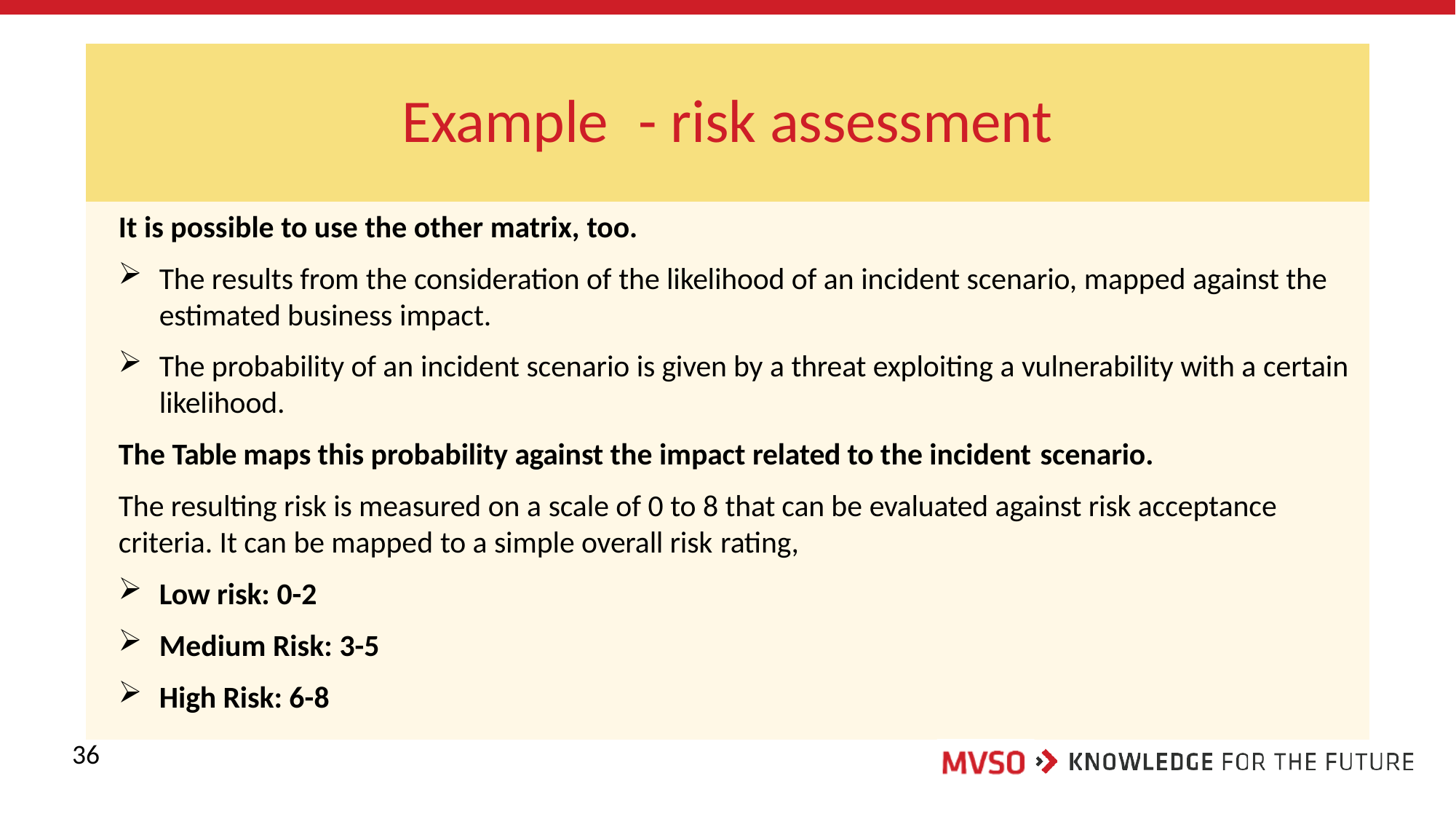

# Example	- risk assessment
It is possible to use the other matrix, too.
The results from the consideration of the likelihood of an incident scenario, mapped against the  estimated business impact.
The probability of an incident scenario is given by a threat exploiting a vulnerability with a certain  likelihood.
The Table maps this probability against the impact related to the incident scenario.
The resulting risk is measured on a scale of 0 to 8 that can be evaluated against risk acceptance  criteria. It can be mapped to a simple overall risk rating,
Low risk: 0-2
Medium Risk: 3-5
High Risk: 6-8

36